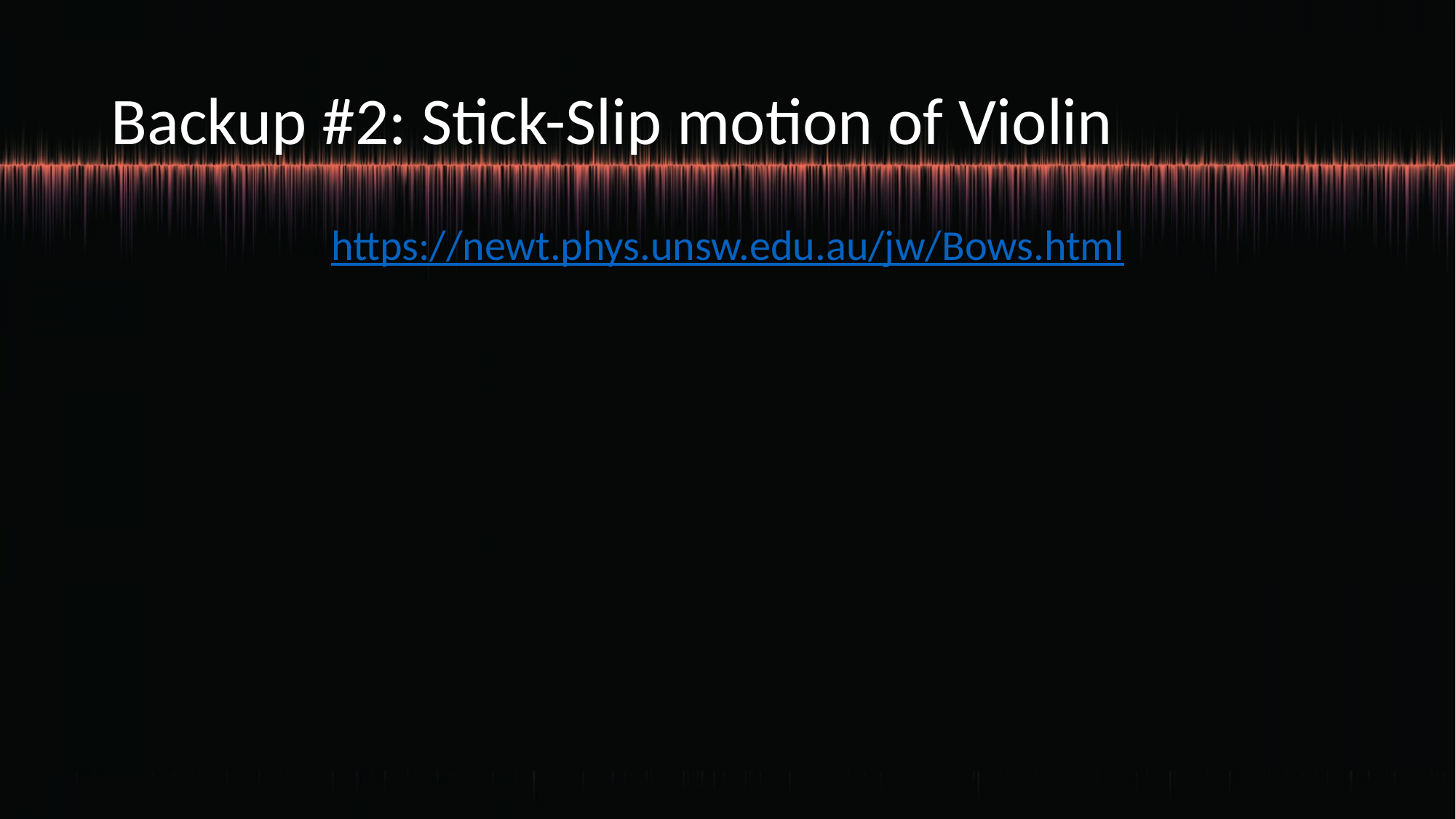

# Backup #2: Stick-Slip motion of Violin
https://newt.phys.unsw.edu.au/jw/Bows.html